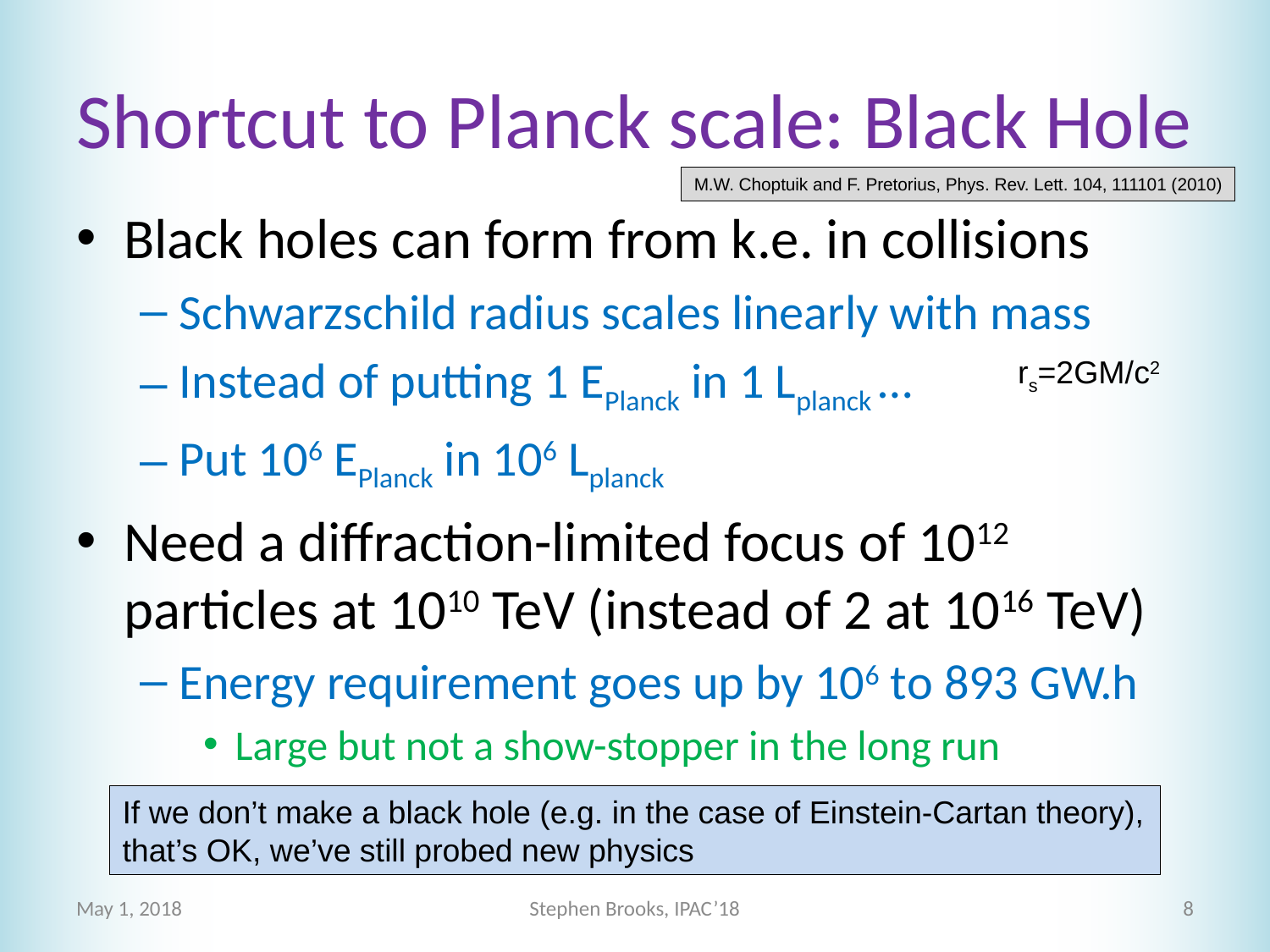

# Shortcut to Planck scale: Black Hole
M.W. Choptuik and F. Pretorius, Phys. Rev. Lett. 104, 111101 (2010)
Black holes can form from k.e. in collisions
Schwarzschild radius scales linearly with mass
Instead of putting 1 EPlanck in 1 Lplanck …
Put 106 EPlanck in 106 Lplanck
Need a diffraction-limited focus of 1012 particles at 1010 TeV (instead of 2 at 1016 TeV)
Energy requirement goes up by 106 to 893 GW.h
Large but not a show-stopper in the long run
rs=2GM/c2
If we don’t make a black hole (e.g. in the case of Einstein-Cartan theory), that’s OK, we’ve still probed new physics
May 1, 2018
Stephen Brooks, IPAC’18
8